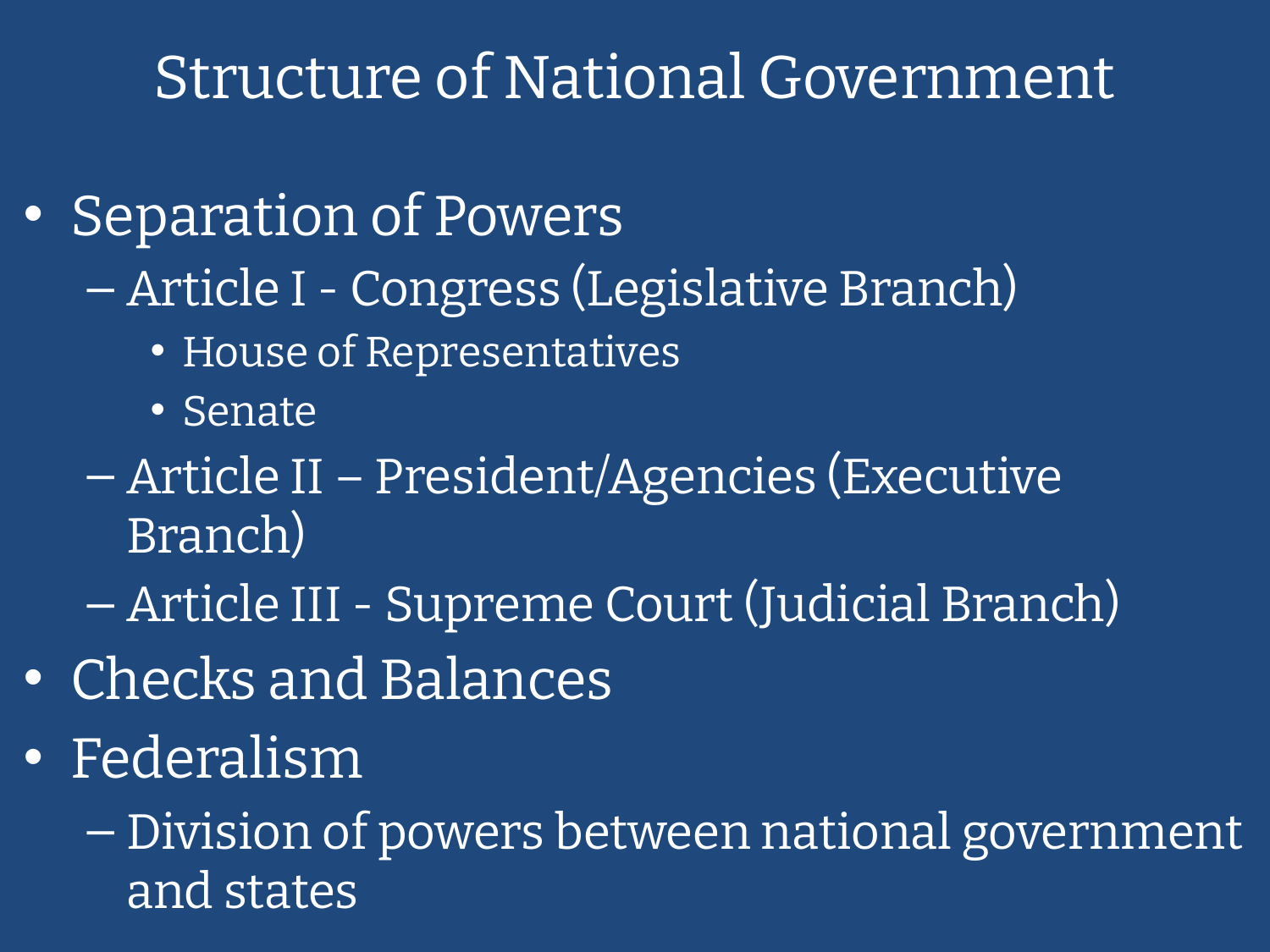

# Structure of National Government
Separation of Powers
Article I - Congress (Legislative Branch)
House of Representatives
Senate
Article II – President/Agencies (Executive Branch)
Article III - Supreme Court (Judicial Branch)
Checks and Balances
Federalism
Division of powers between national government and states